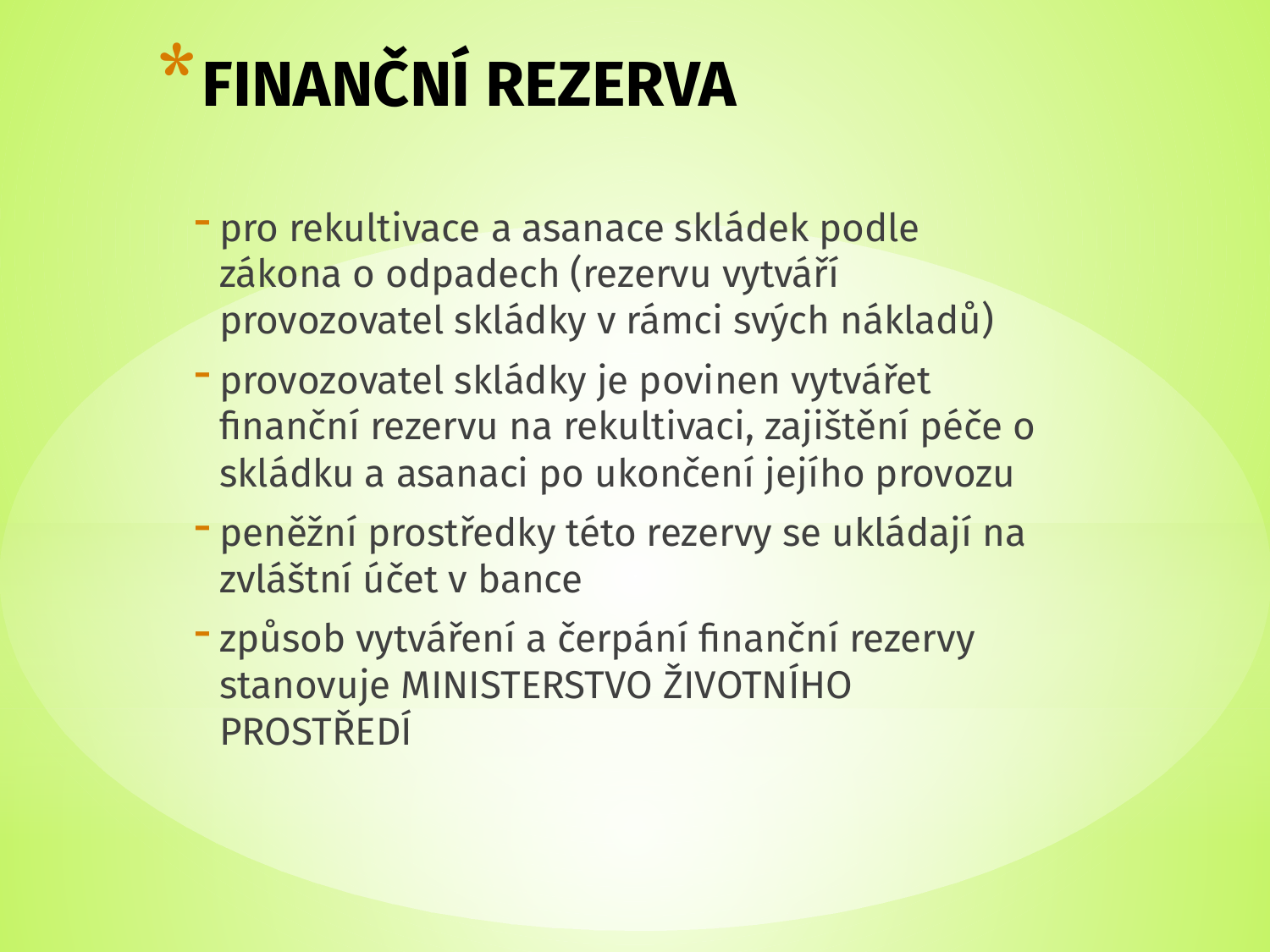

# FINANČNÍ REZERVA
pro rekultivace a asanace skládek podle zákona o odpadech (rezervu vytváří provozovatel skládky v rámci svých nákladů)
provozovatel skládky je povinen vytvářet finanční rezervu na rekultivaci, zajištění péče o skládku a asanaci po ukončení jejího provozu
peněžní prostředky této rezervy se ukládají na zvláštní účet v bance
způsob vytváření a čerpání finanční rezervy stanovuje MINISTERSTVO ŽIVOTNÍHO PROSTŘEDÍ